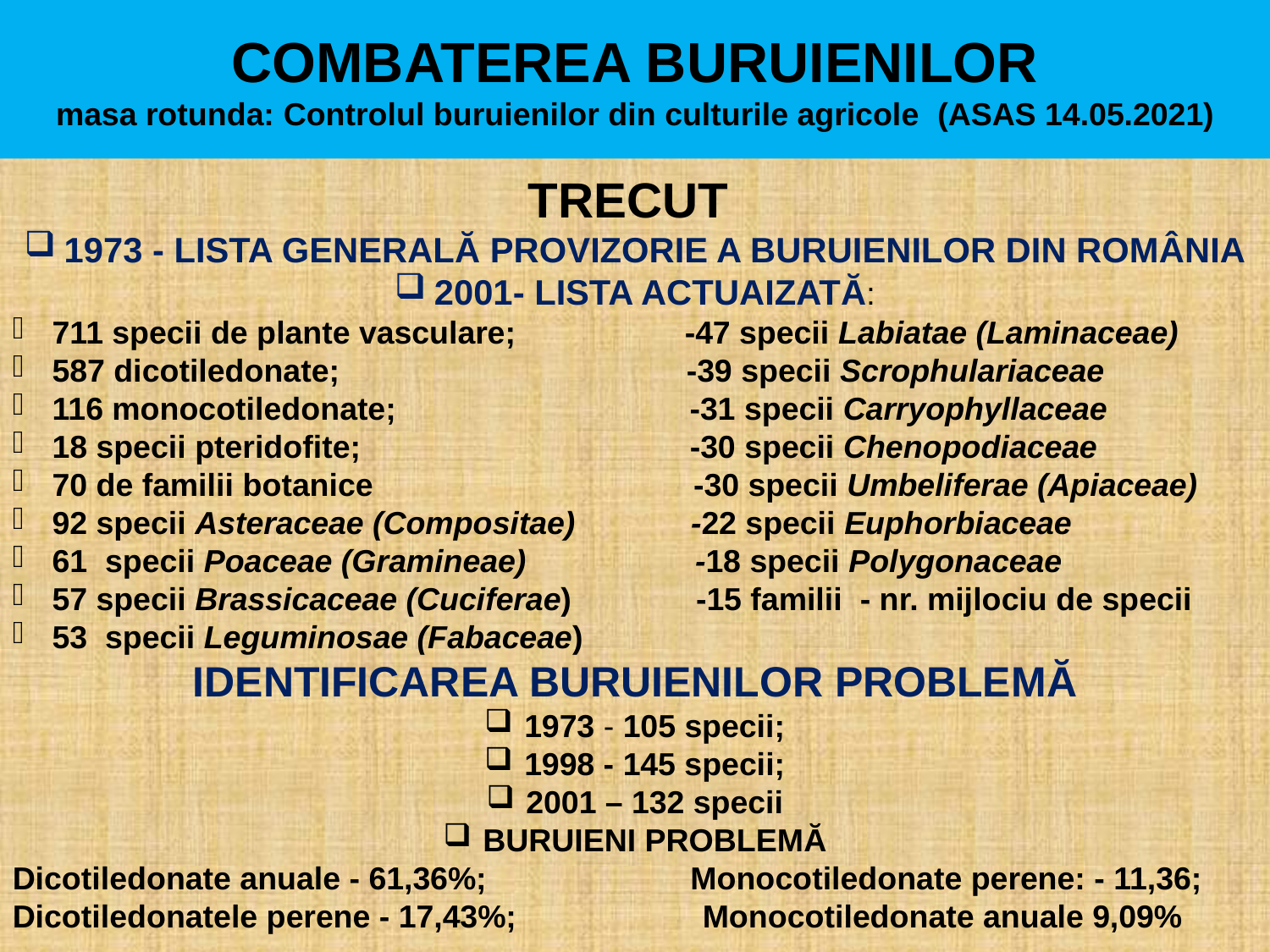

# COMBATEREA BURUIENILOR masa rotunda: Controlul buruienilor din culturile agricole  (ASAS 14.05.2021)
TRECUT
1973 - LISTA GENERALĂ PROVIZORIE A BURUIENILOR DIN ROMÂNIA
2001- LISTA ACTUAIZATĂ:
711 specii de plante vasculare;                   -47 specii Labiatae (Laminaceae)
587 dicotiledonate;                                       -39 specii Scrophulariaceae
116 monocotiledonate;                                 -31 specii Carryophyllaceae
18 specii pteridofite;                                     -30 specii Chenopodiaceae
70 de familii botanice                                    -30 specii Umbeliferae (Apiaceae)
92 specii Asteraceae (Compositae)             -22 specii Euphorbiaceae
61  specii Poaceae (Gramineae)                   -18 specii Polygonaceae
57 specii Brassicaceae (Cuciferae)              -15 familii  - nr. mijlociu de specii
53  specii Leguminosae (Fabaceae)
IDENTIFICAREA BURUIENILOR PROBLEMĂ
1973 - 105 specii;
1998 - 145 specii;
2001 – 132 specii
BURUIENI PROBLEMĂ
Dicotiledonate anuale - 61,36%;                       Monocotiledonate perene: - 11,36;
Dicotiledonatele perene - 17,43%;                     Monocotiledonate anuale 9,09%

;